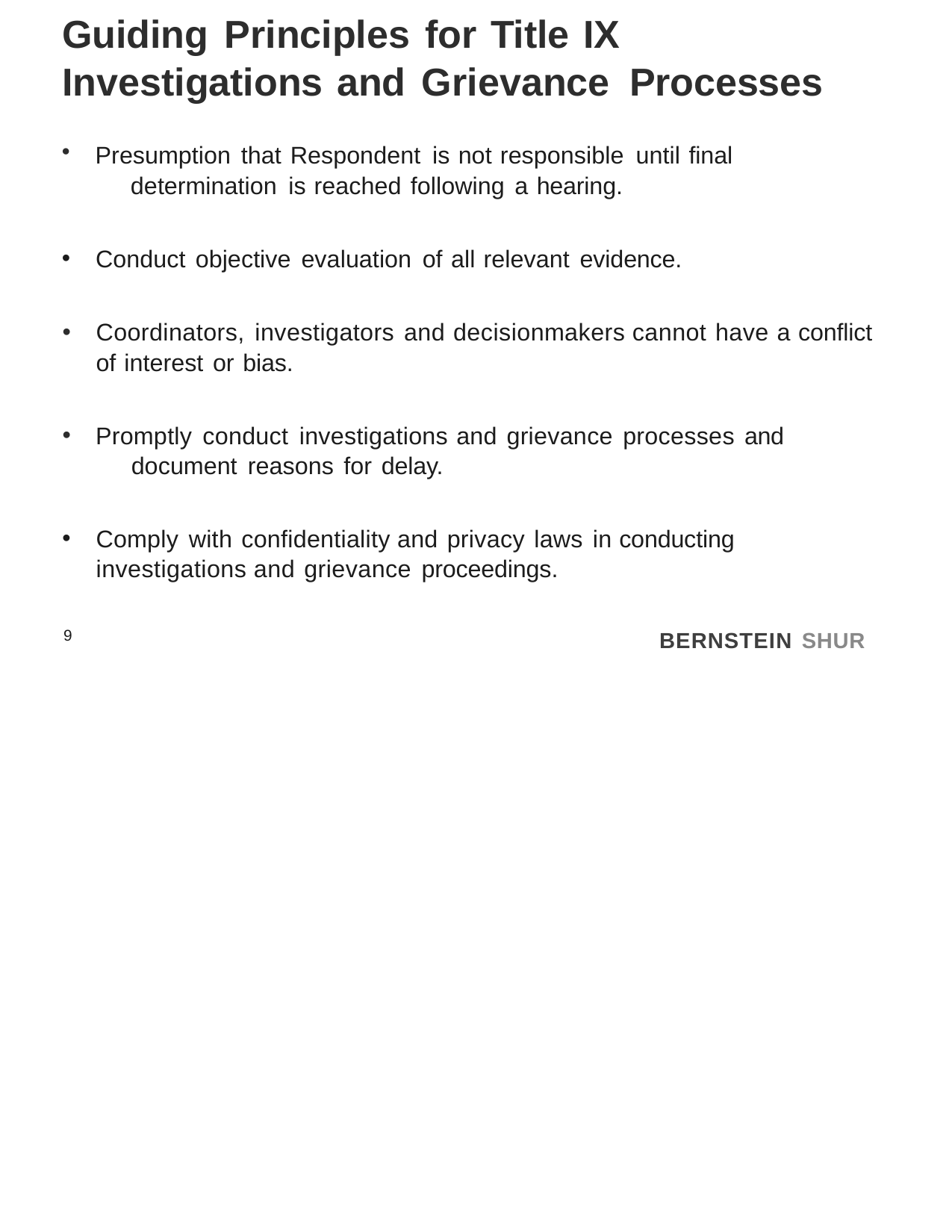

# Guiding Principles for Title IX Investigations and Grievance Processes
Presumption that Respondent is not responsible until final 	determination is reached following a hearing.

Conduct objective evaluation of all relevant evidence.

Coordinators, investigators and decisionmakers cannot have a conflict of interest or bias.

Promptly conduct investigations and grievance processes and 	document reasons for delay.

Comply with confidentiality and privacy laws in conducting investigations and grievance proceedings.
9
BERNSTEIN SHUR